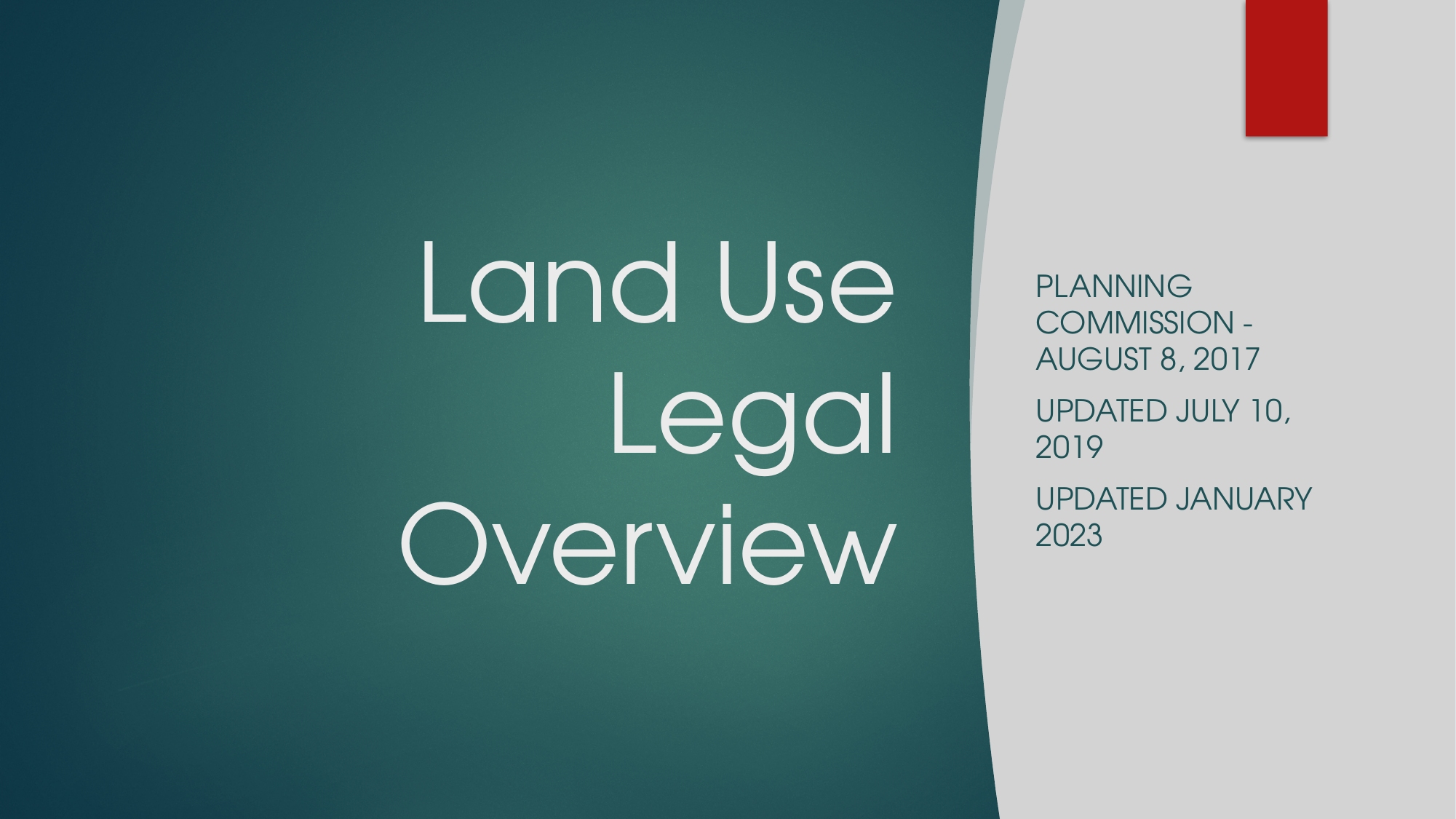

# Land Use Legal Overview
Planning Commission - August 8, 2017
UPDATED JULY 10, 2019
UPDATED JANUARY 2023